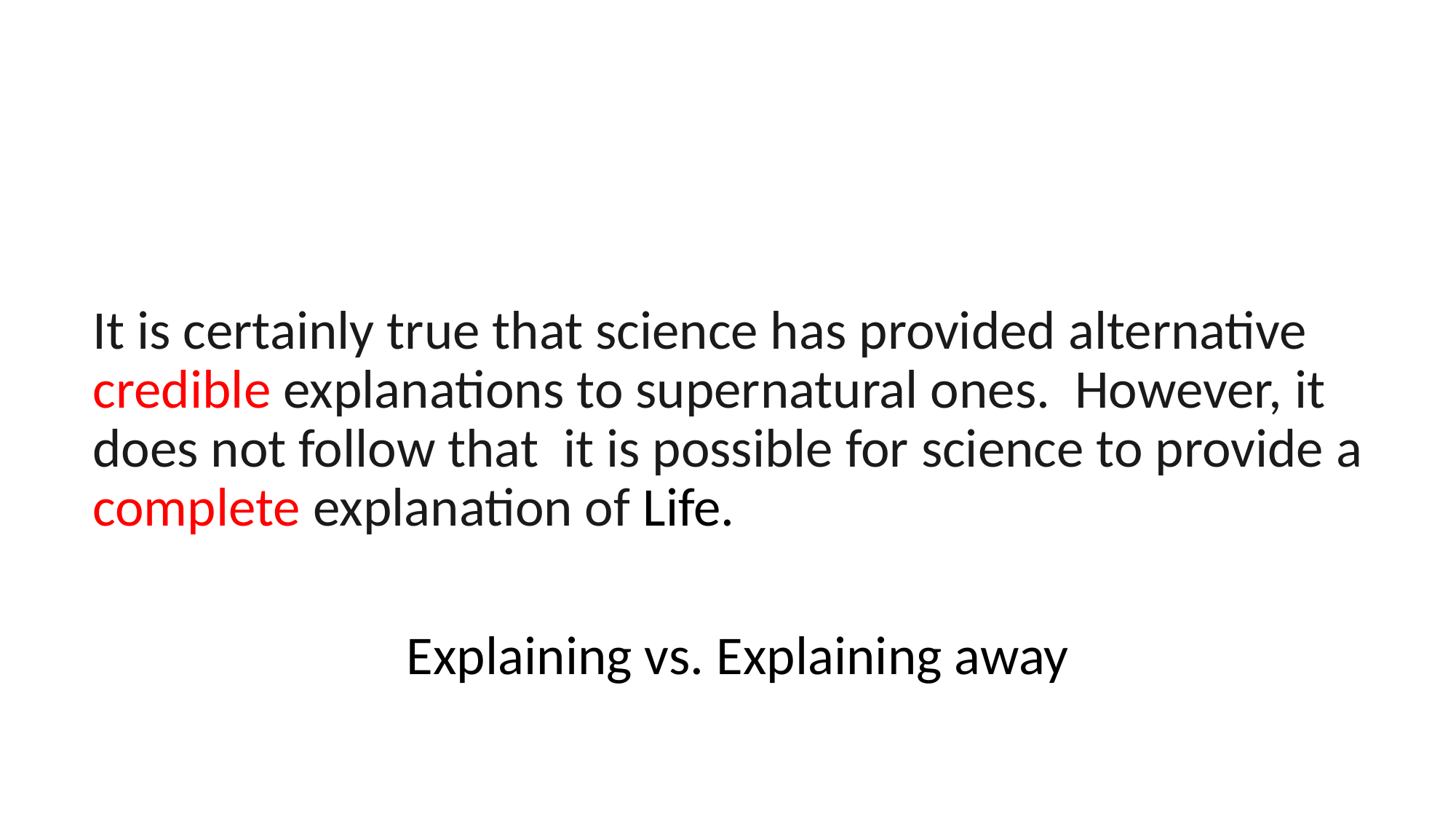

It is certainly true that science has provided alternative credible explanations to supernatural ones.  However, it does not follow that  it is possible for science to provide a complete explanation of Life.

Explaining vs. Explaining away